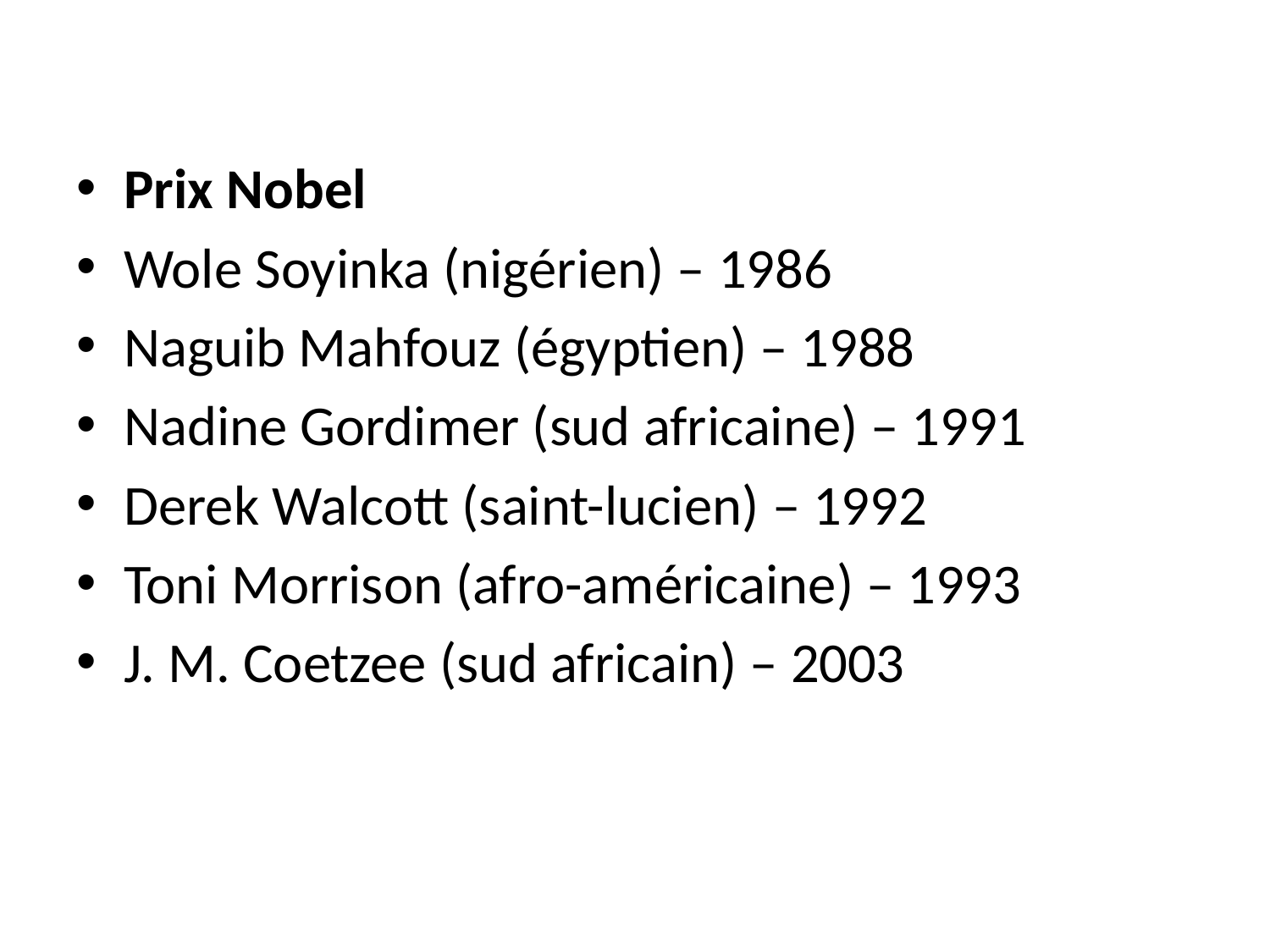

Prix Nobel
Wole Soyinka (nigérien) – 1986
Naguib Mahfouz (égyptien) – 1988
Nadine Gordimer (sud africaine) – 1991
Derek Walcott (saint-lucien) – 1992
Toni Morrison (afro-américaine) – 1993
J. M. Coetzee (sud africain) – 2003